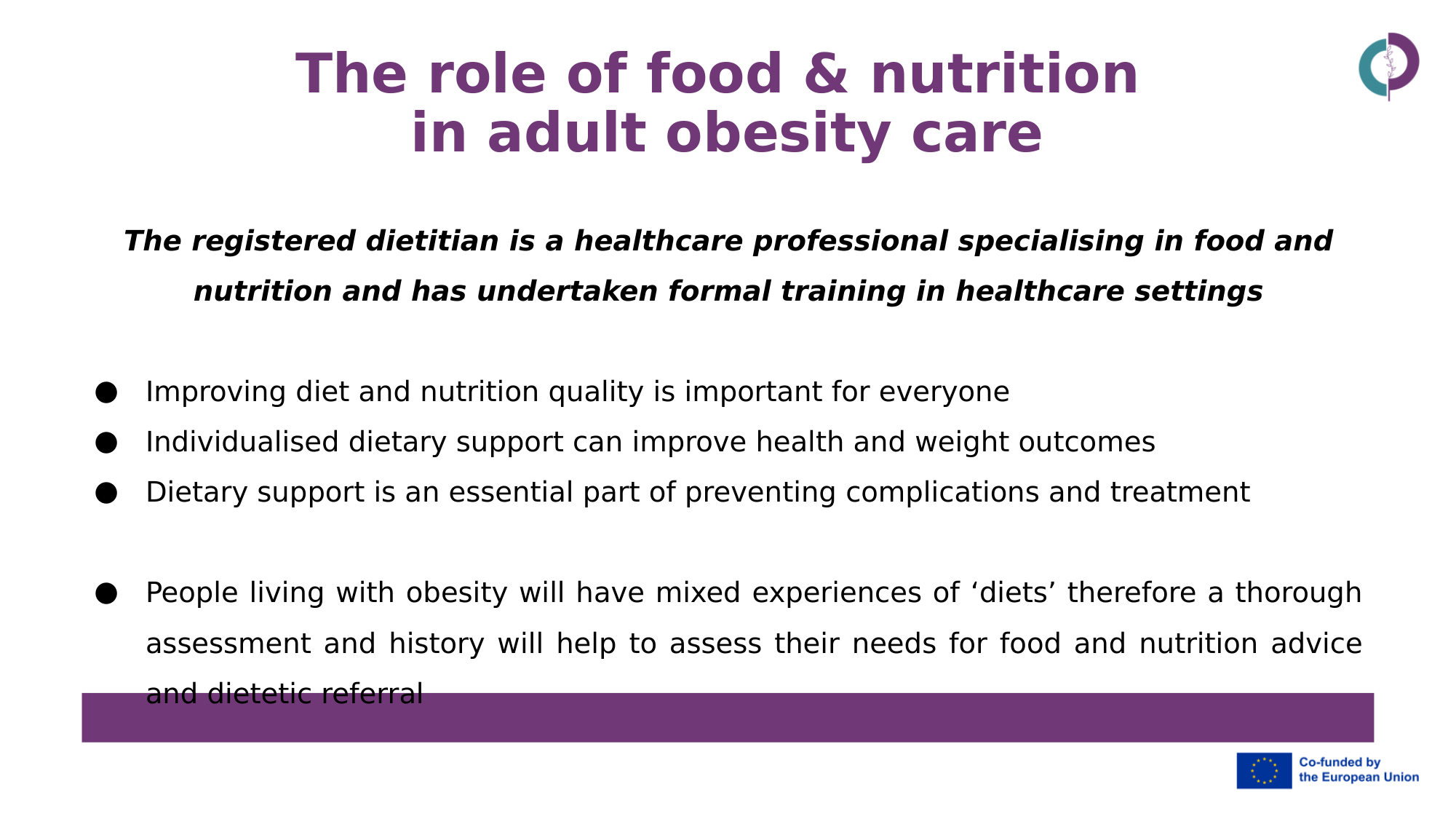

# The role of food & nutrition
in adult obesity care
The registered dietitian is a healthcare professional specialising in food and nutrition and has undertaken formal training in healthcare settings

Improving diet and nutrition quality is important for everyone
Individualised dietary support can improve health and weight outcomes
Dietary support is an essential part of preventing complications and treatment

People living with obesity will have mixed experiences of ‘diets’ therefore a thorough assessment and history will help to assess their needs for food and nutrition advice and dietetic referral